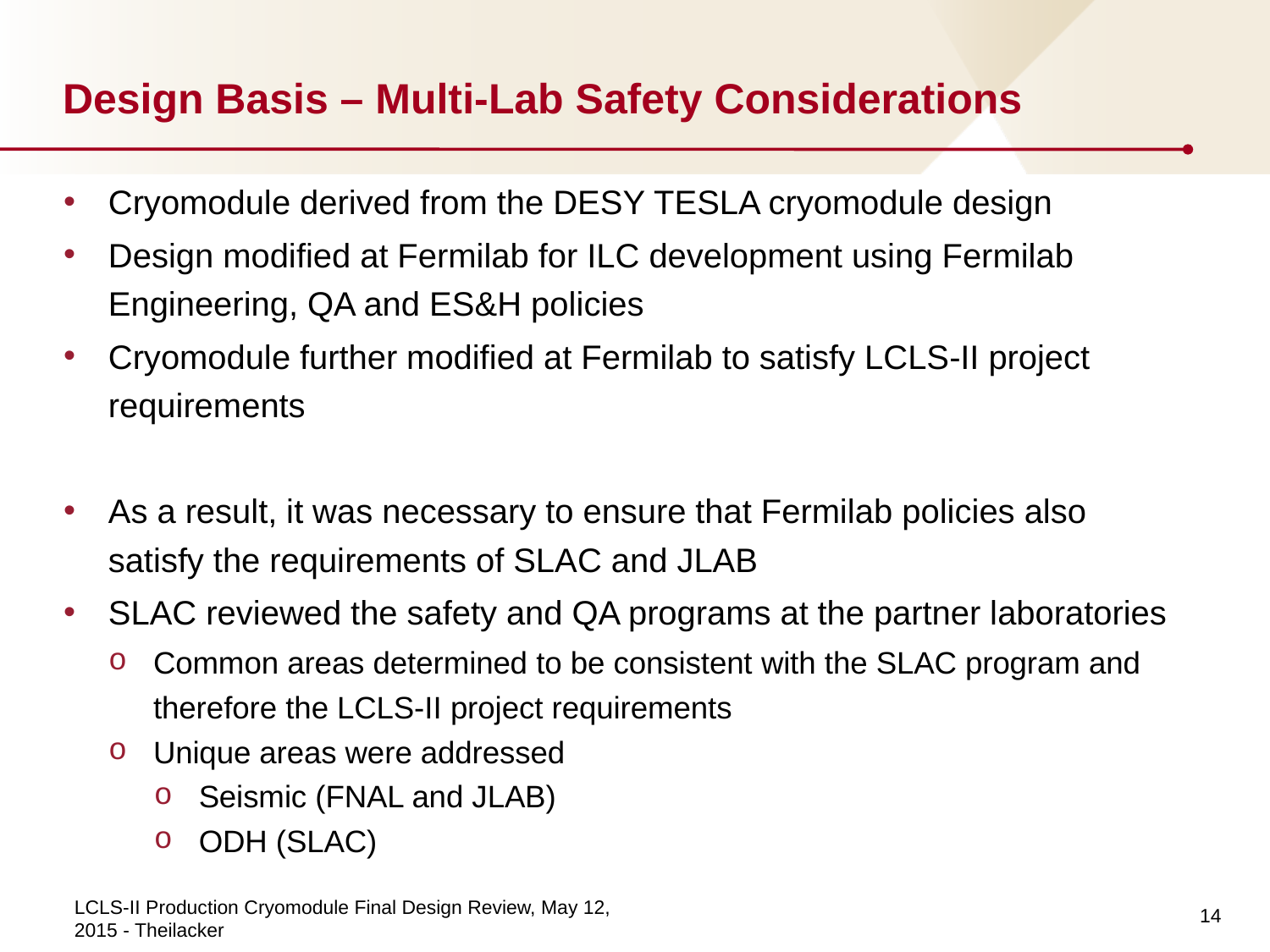

# Design Basis – Multi-Lab Safety Considerations
Cryomodule derived from the DESY TESLA cryomodule design
Design modified at Fermilab for ILC development using Fermilab Engineering, QA and ES&H policies
Cryomodule further modified at Fermilab to satisfy LCLS-II project requirements

As a result, it was necessary to ensure that Fermilab policies also satisfy the requirements of SLAC and JLAB
SLAC reviewed the safety and QA programs at the partner laboratories
Common areas determined to be consistent with the SLAC program and therefore the LCLS-II project requirements
Unique areas were addressed
Seismic (FNAL and JLAB)
ODH (SLAC)
14
LCLS-II Production Cryomodule Final Design Review, May 12, 2015 - Theilacker